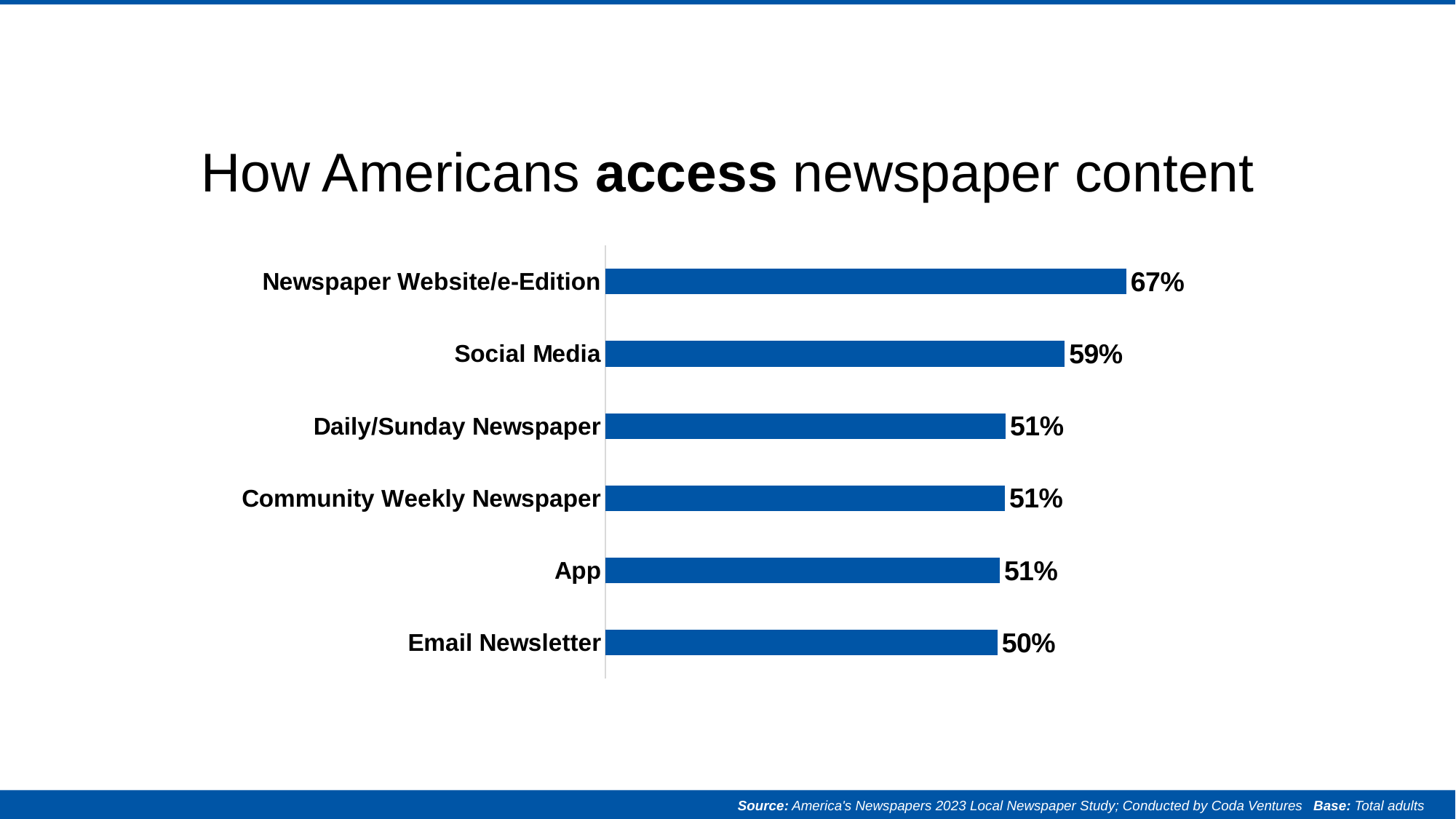

How Americans access newspaper content

### Chart

| Category | Column1 |
|---|---|
| Email Newsletter | 0.5029451160778 |
| App | 0.5059028290782 |
| Community Weekly Newspaper | 0.5124293441896 |
| Daily/Sunday Newspaper | 0.5134780735261 |
| Social Media | 0.5891405233872 |
| Newspaper Website/e-Edition | 0.668215518654 |
Source: America's Newspapers 2023 Local Newspaper Study; Conducted by Coda Ventures   Base: Total adults